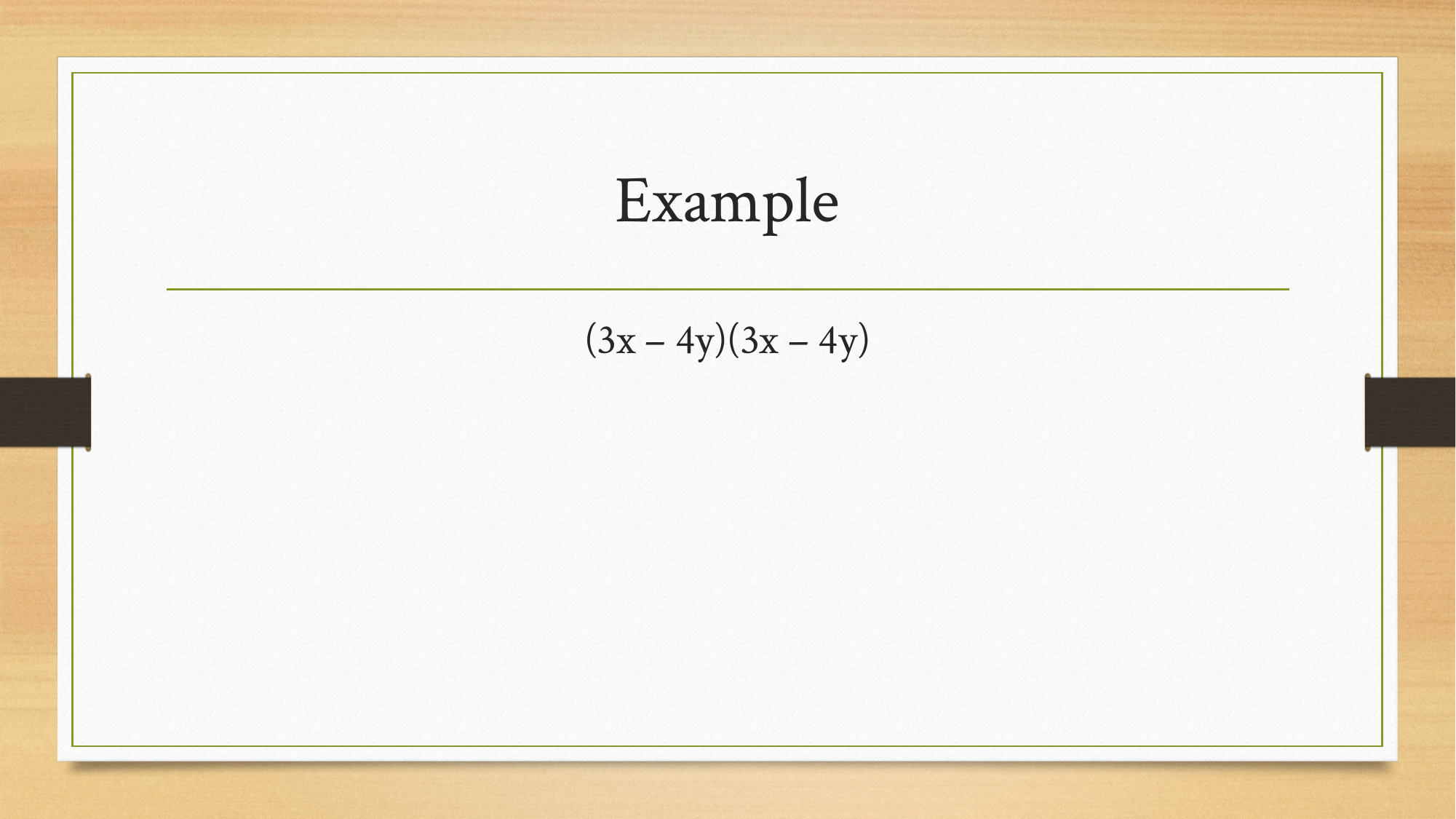

# Example
(3x – 4y)(3x – 4y)